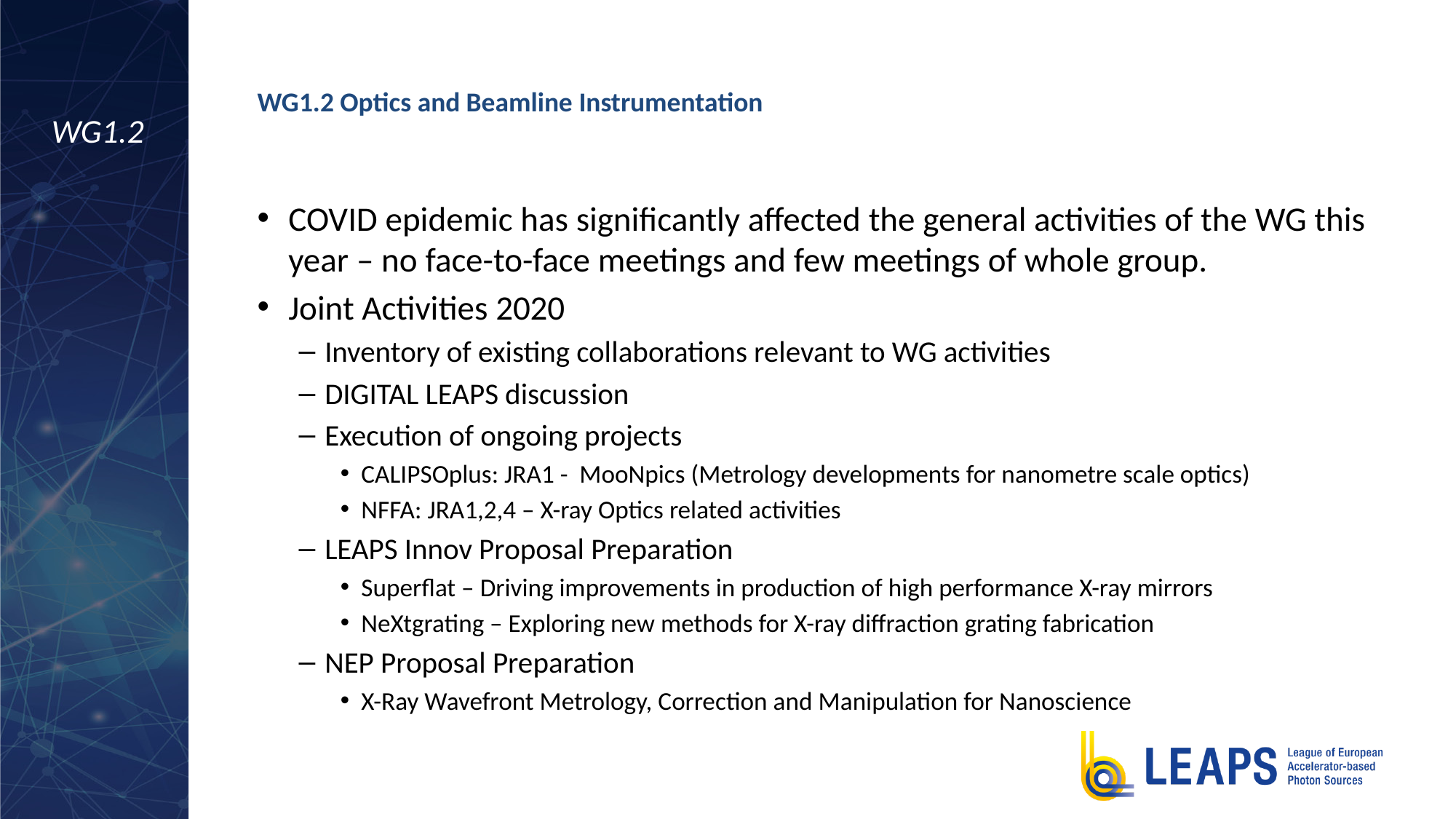

# WG1.2 Optics and Beamline Instrumentation
WG1.2
COVID epidemic has significantly affected the general activities of the WG this year – no face-to-face meetings and few meetings of whole group.
Joint Activities 2020
Inventory of existing collaborations relevant to WG activities
DIGITAL LEAPS discussion
Execution of ongoing projects
CALIPSOplus: JRA1 -  MooNpics (Metrology developments for nanometre scale optics)
NFFA: JRA1,2,4 – X-ray Optics related activities
LEAPS Innov Proposal Preparation
Superflat – Driving improvements in production of high performance X-ray mirrors
NeXtgrating – Exploring new methods for X-ray diffraction grating fabrication
NEP Proposal Preparation
X-Ray Wavefront Metrology, Correction and Manipulation for Nanoscience